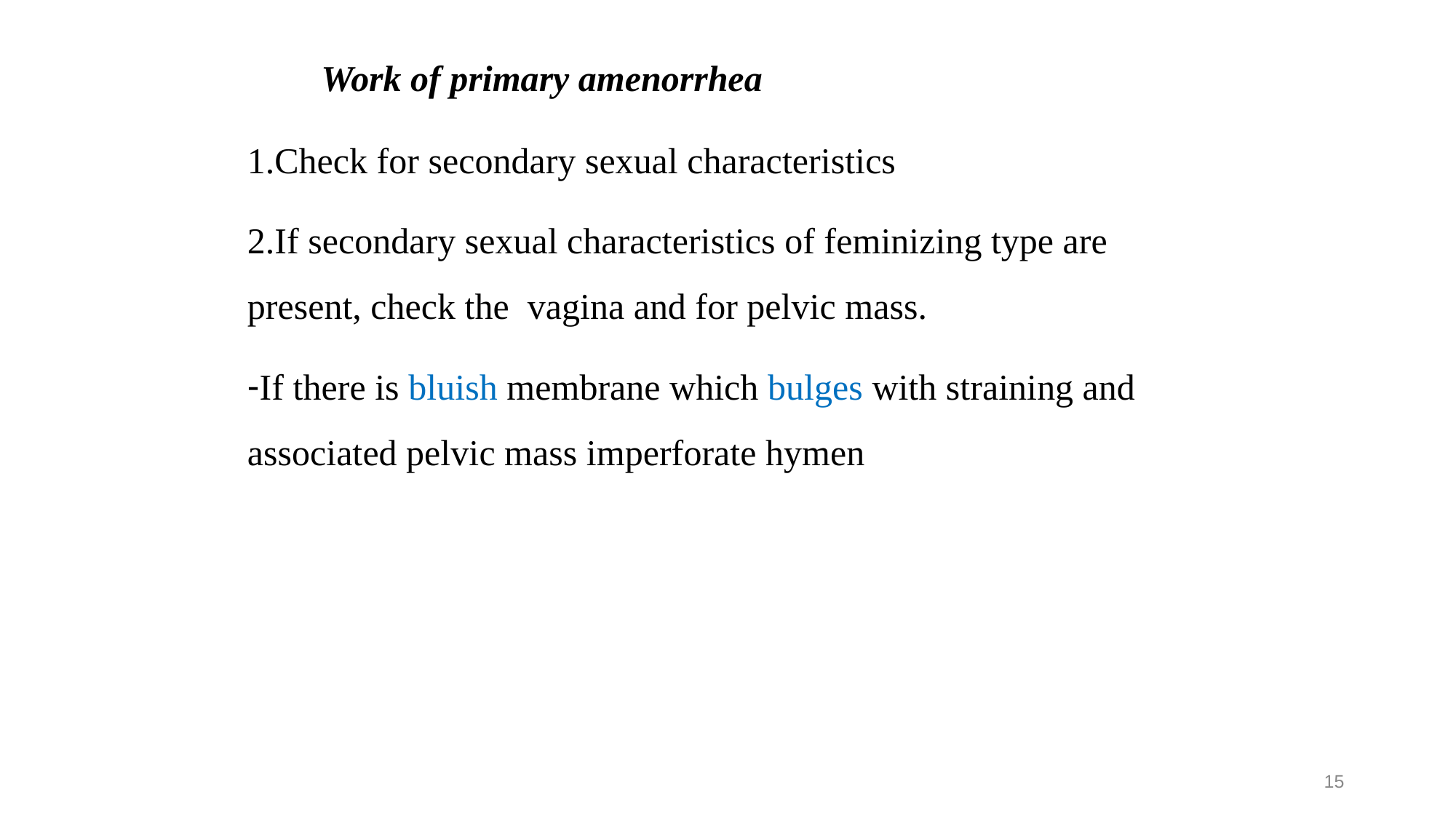

Work of primary amenorrhea
1.Check for secondary sexual characteristics
2.If secondary sexual characteristics of feminizing type are present, check the  vagina and for pelvic mass.
If there is bluish membrane which bulges with straining and associated pelvic mass imperforate hymen

15